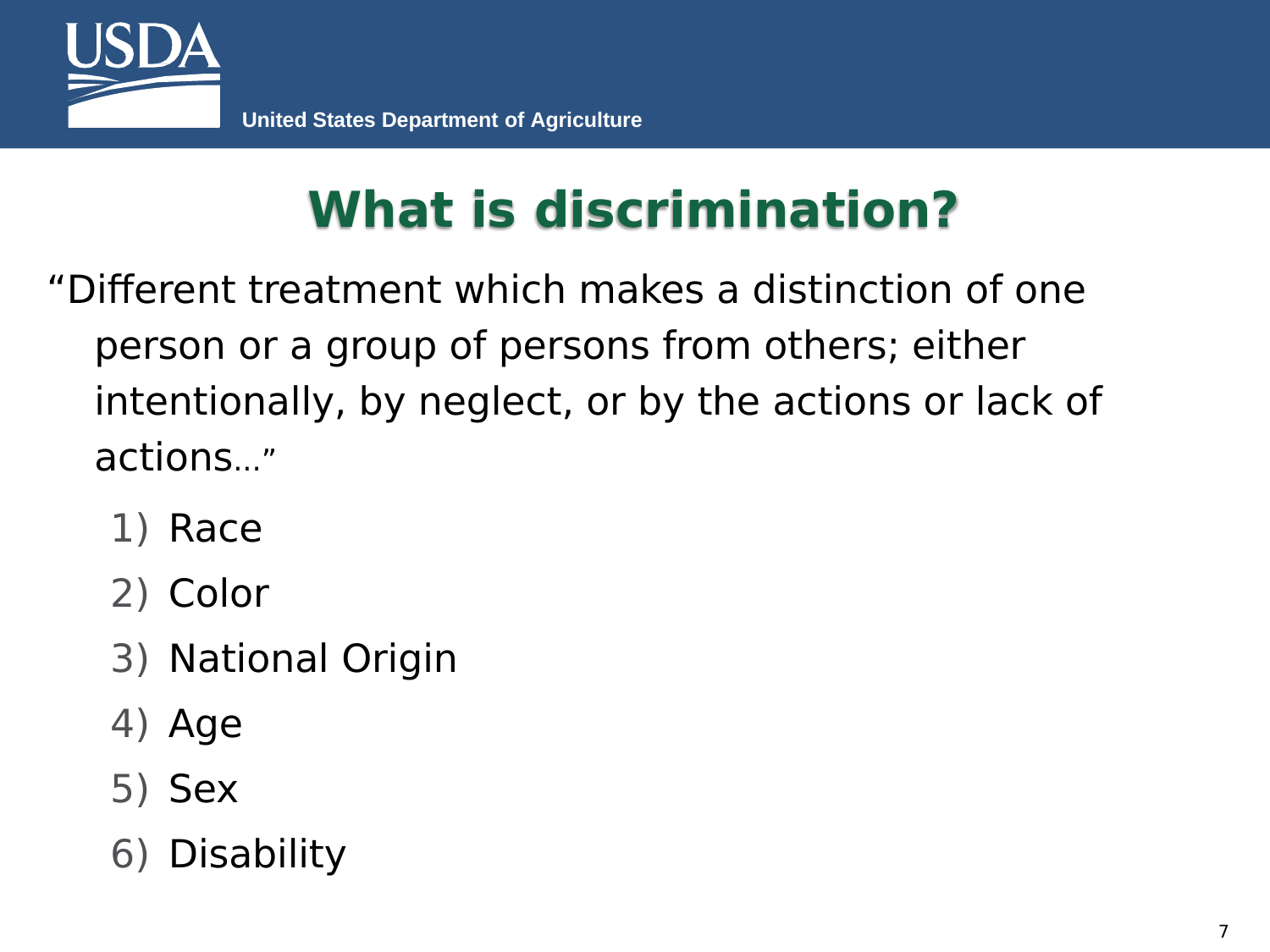

United States Department of Agriculture

# What is discrimination?
“Different treatment which makes a distinction of one  person or a group of persons from others; either  intentionally, by neglect, or by the actions or lack of  actions...”
Race
Color
National Origin
Age
Sex
Disability
7